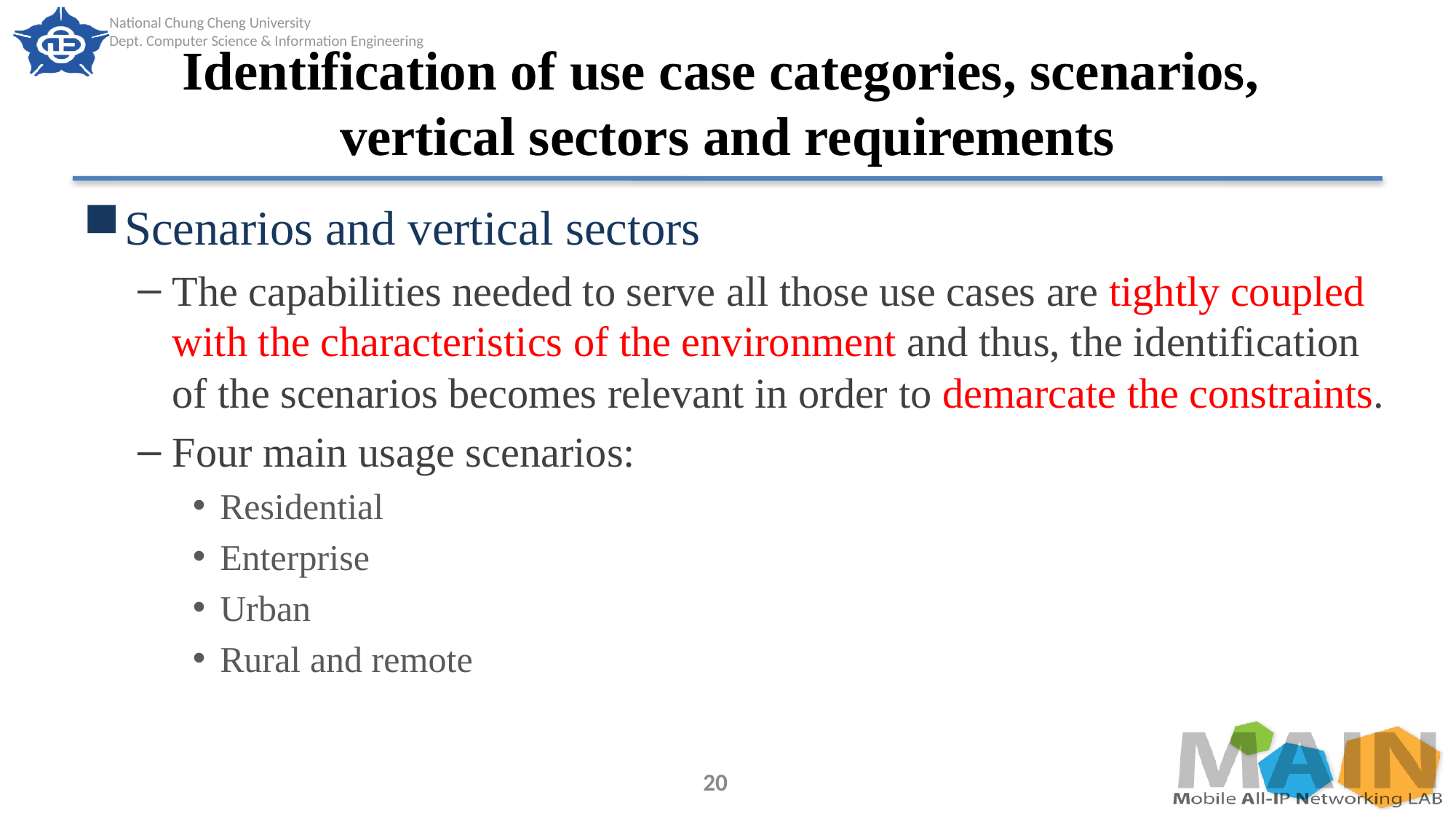

# Identification of use case categories, scenarios, vertical sectors and requirements
Scenarios and vertical sectors
The capabilities needed to serve all those use cases are tightly coupled with the characteristics of the environment and thus, the identification of the scenarios becomes relevant in order to demarcate the constraints.
Four main usage scenarios:
Residential
Enterprise
Urban
Rural and remote
20